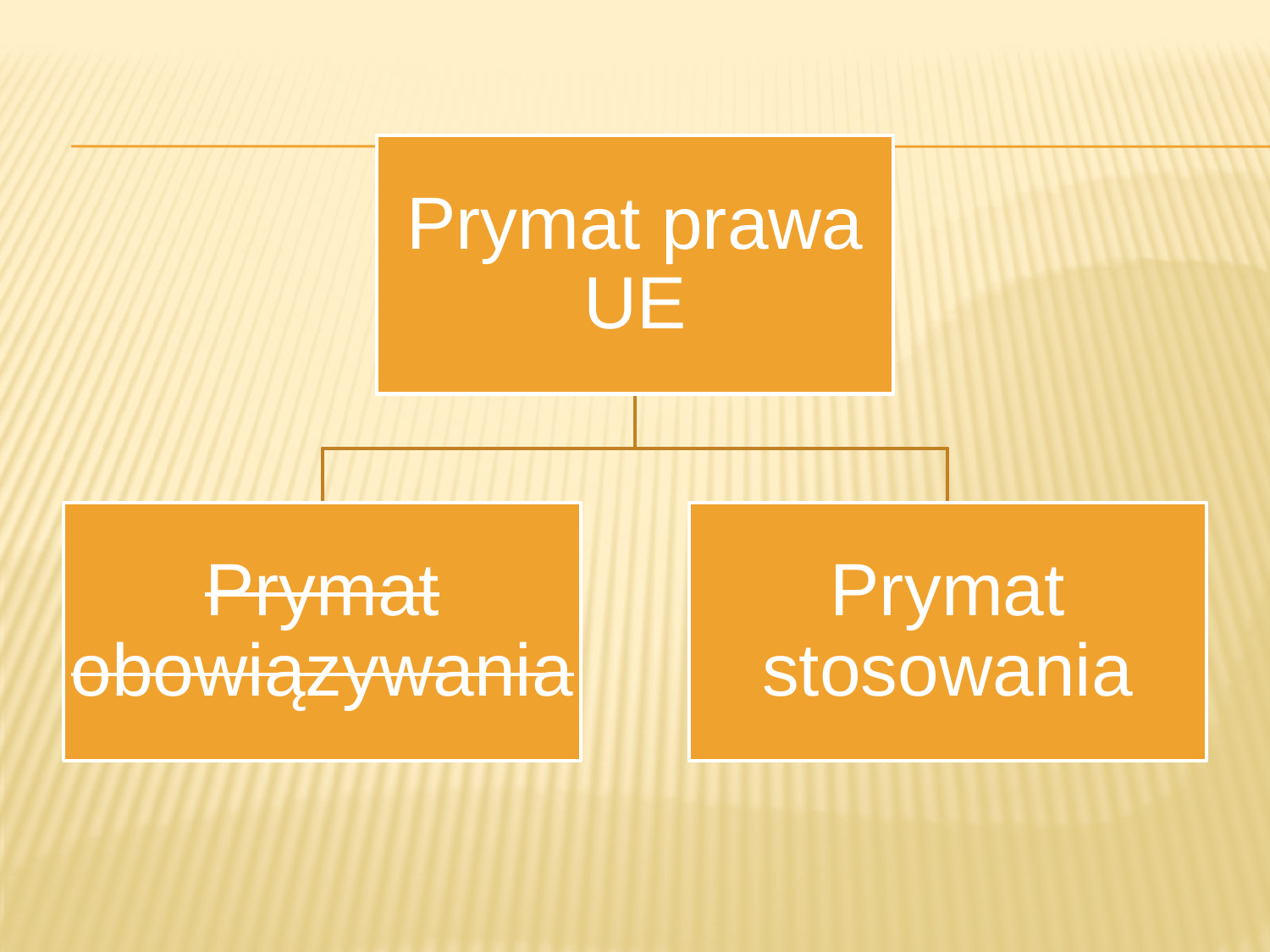

Prymat prawa UE
Prymat obowiązywania
Prymat stosowania